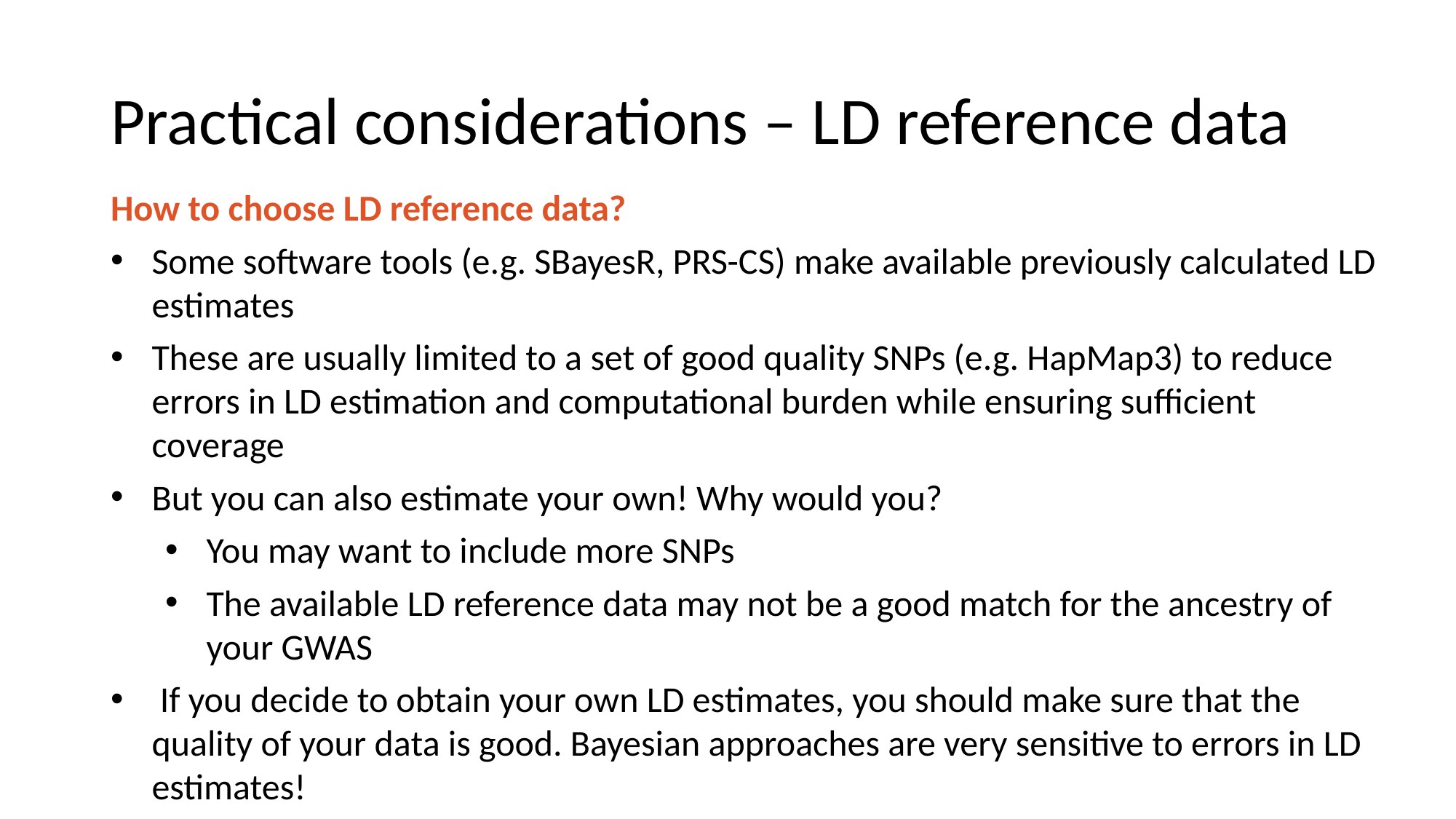

# Practical considerations – LD reference data
How to choose LD reference data?
Some software tools (e.g. SBayesR, PRS-CS) make available previously calculated LD estimates
These are usually limited to a set of good quality SNPs (e.g. HapMap3) to reduce errors in LD estimation and computational burden while ensuring sufficient coverage
But you can also estimate your own! Why would you?
You may want to include more SNPs
The available LD reference data may not be a good match for the ancestry of your GWAS
 If you decide to obtain your own LD estimates, you should make sure that the quality of your data is good. Bayesian approaches are very sensitive to errors in LD estimates!